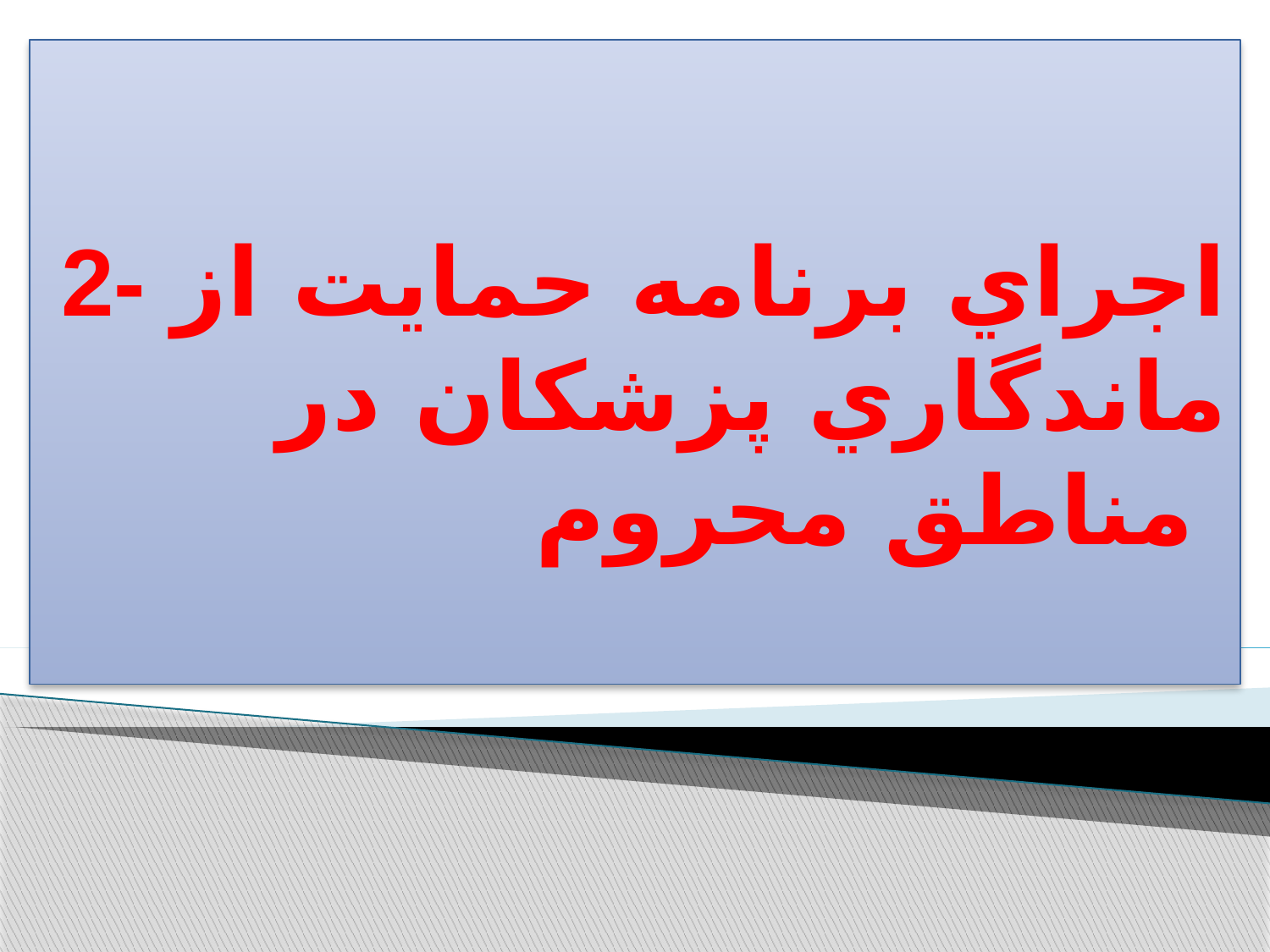

# 2- اجراي برنامه حمايت از ماندگاري پزشكان در مناطق محروم